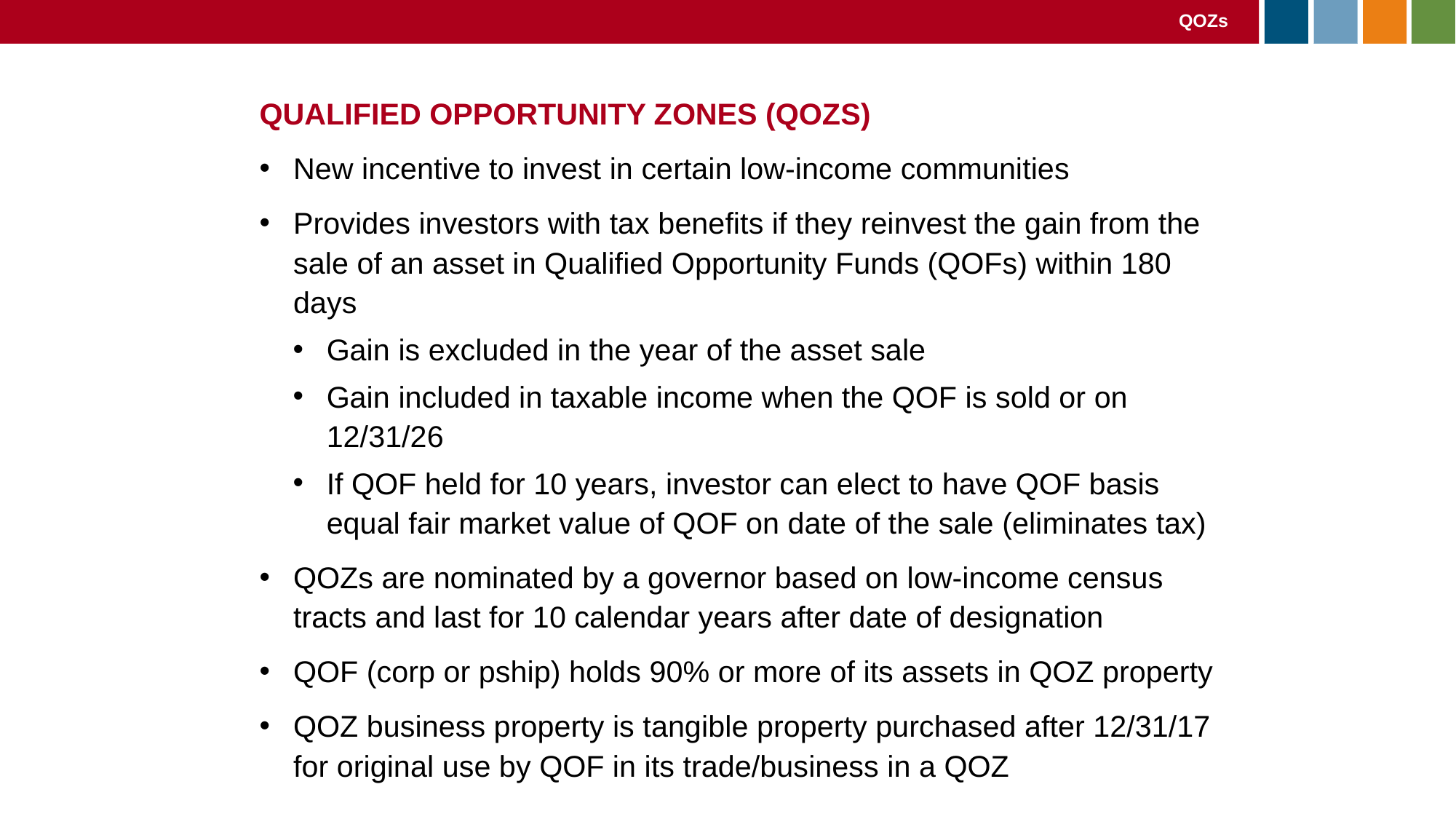

QOZs
QUALIFIED OPPORTUNITY ZONES (QOZS)
New incentive to invest in certain low-income communities
Provides investors with tax benefits if they reinvest the gain from the sale of an asset in Qualified Opportunity Funds (QOFs) within 180 days
Gain is excluded in the year of the asset sale
Gain included in taxable income when the QOF is sold or on 12/31/26
If QOF held for 10 years, investor can elect to have QOF basis equal fair market value of QOF on date of the sale (eliminates tax)
QOZs are nominated by a governor based on low-income census tracts and last for 10 calendar years after date of designation
QOF (corp or pship) holds 90% or more of its assets in QOZ property
QOZ business property is tangible property purchased after 12/31/17 for original use by QOF in its trade/business in a QOZ